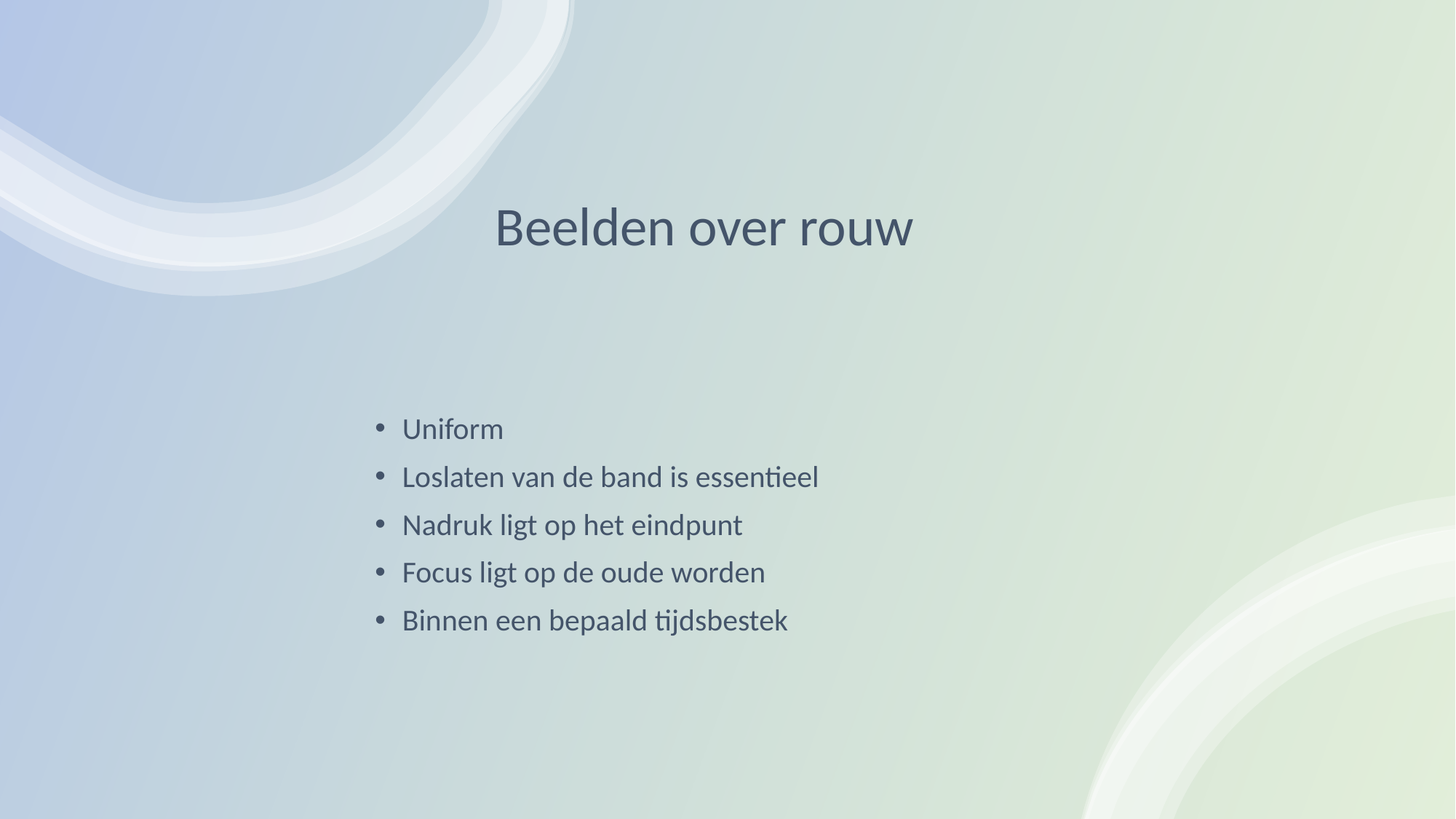

# Beelden over rouw

Uniform
Loslaten van de band is essentieel
Nadruk ligt op het eindpunt
Focus ligt op de oude worden
Binnen een bepaald tijdsbestek